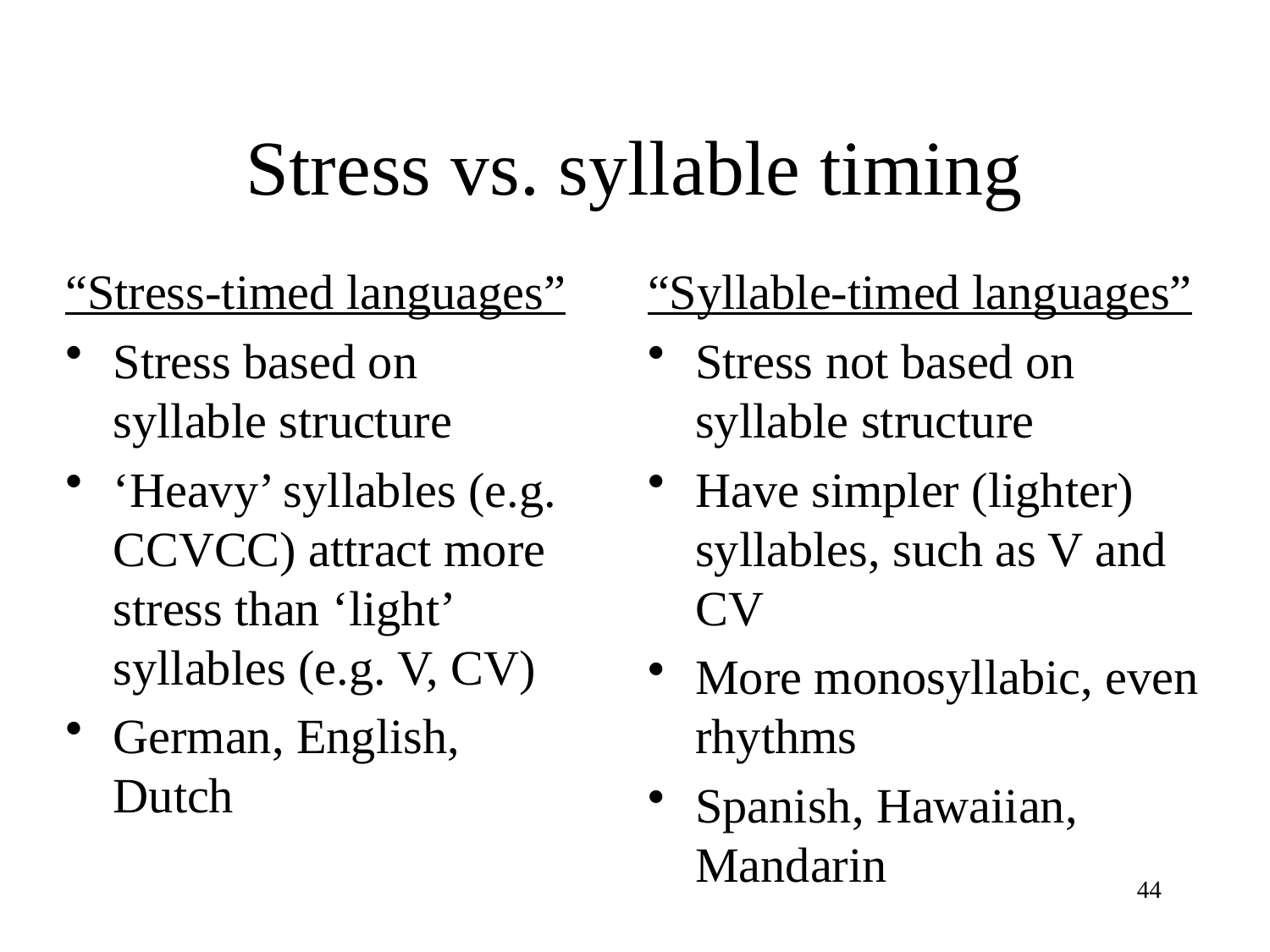

# Stress vs. syllable timing
“Stress-timed languages”
Stress based on syllable structure
‘Heavy’ syllables (e.g. CCVCC) attract more stress than ‘light’ syllables (e.g. V, CV)
German, English, Dutch
“Syllable-timed languages”
Stress not based on syllable structure
Have simpler (lighter) syllables, such as V and CV
More monosyllabic, even rhythms
Spanish, Hawaiian, Mandarin
44